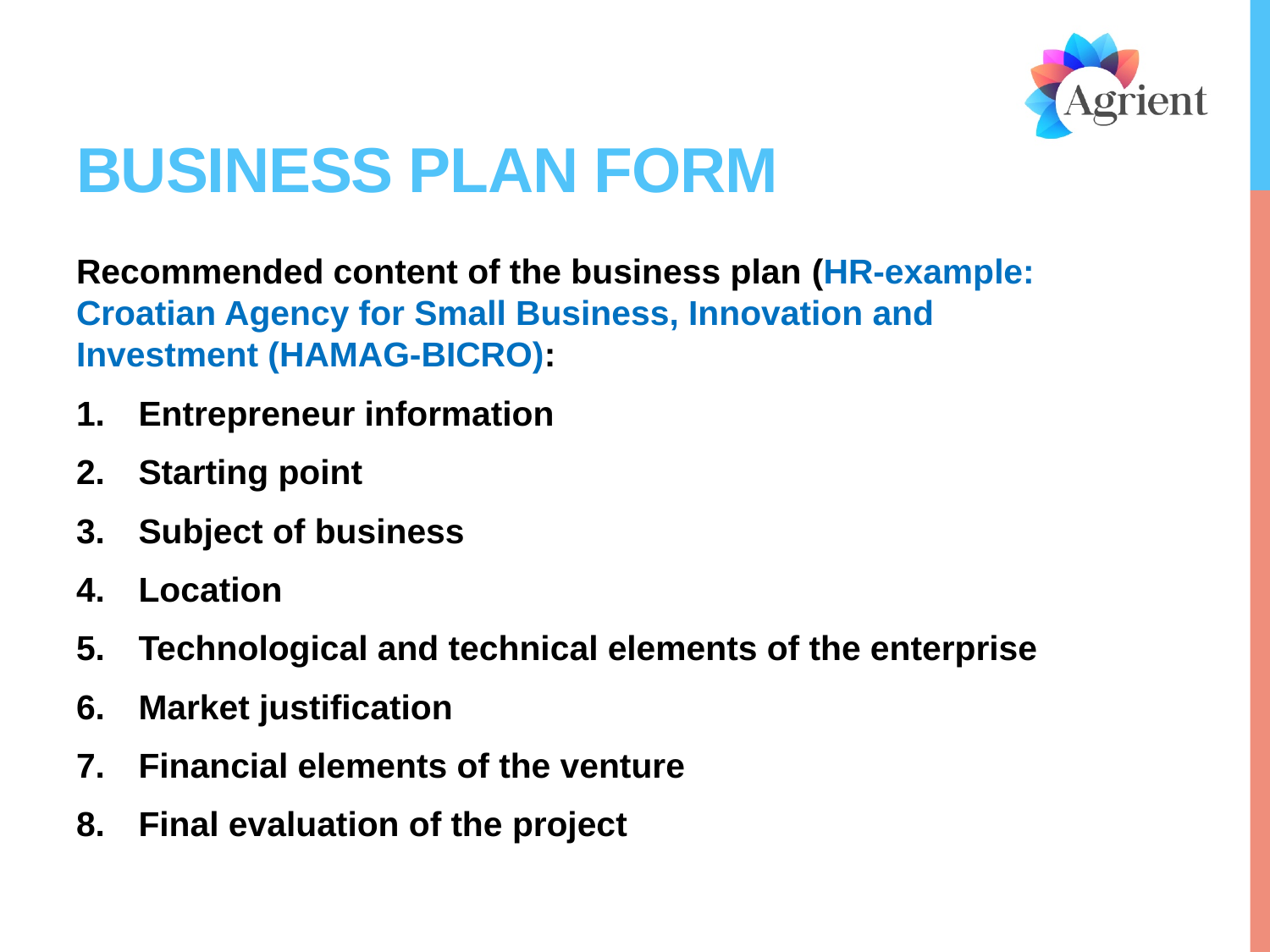

# Business plan form
Recommended content of the business plan (HR-example: Croatian Agency for Small Business, Innovation and Investment (HAMAG-BICRO):
Entrepreneur information
Starting point
Subject of business
Location
Technological and technical elements of the enterprise
Market justification
Financial elements of the venture
Final evaluation of the project